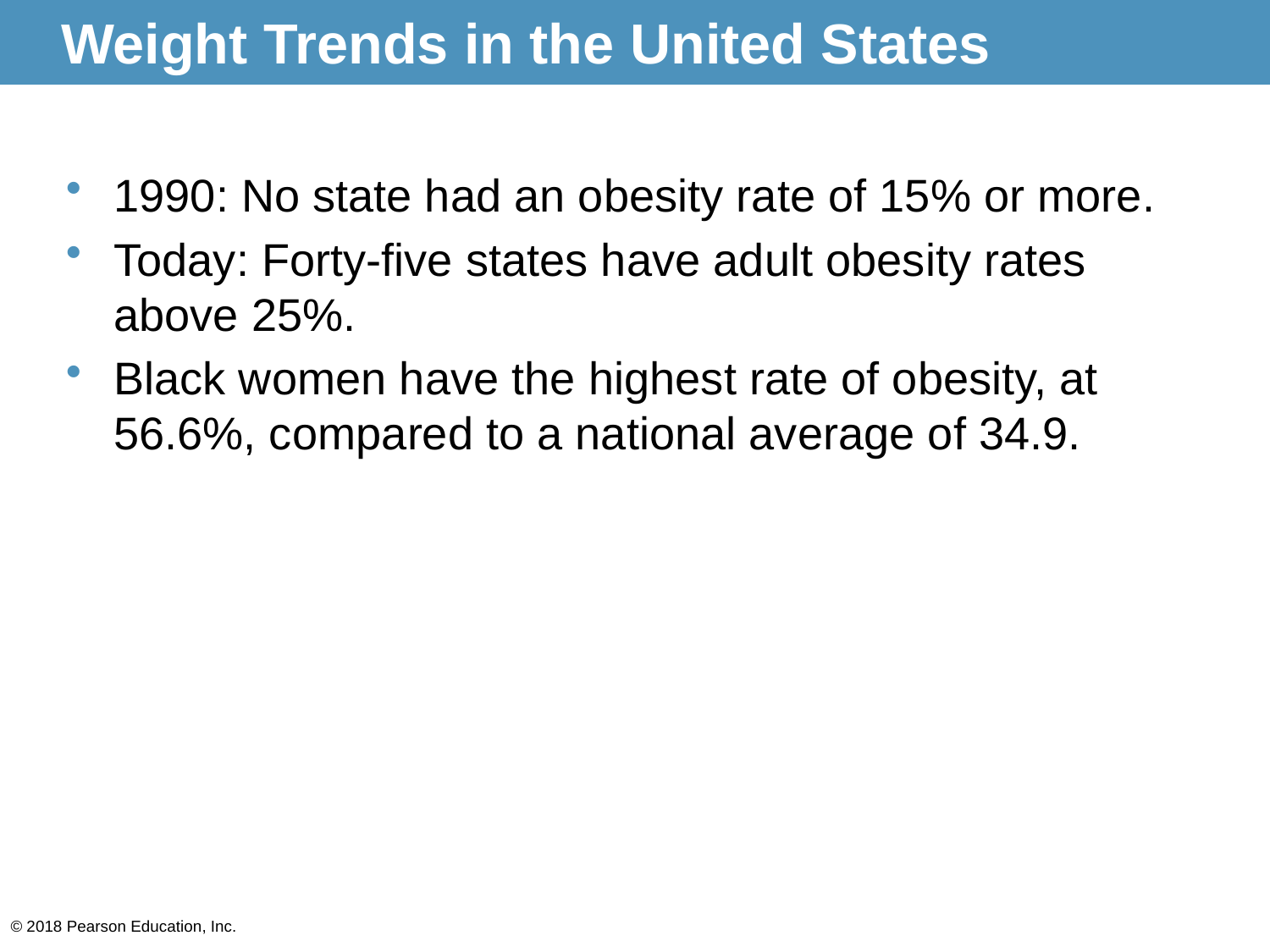

# Weight Trends in the United States
1990: No state had an obesity rate of 15% or more.
Today: Forty-five states have adult obesity rates above 25%.
Black women have the highest rate of obesity, at 56.6%, compared to a national average of 34.9.